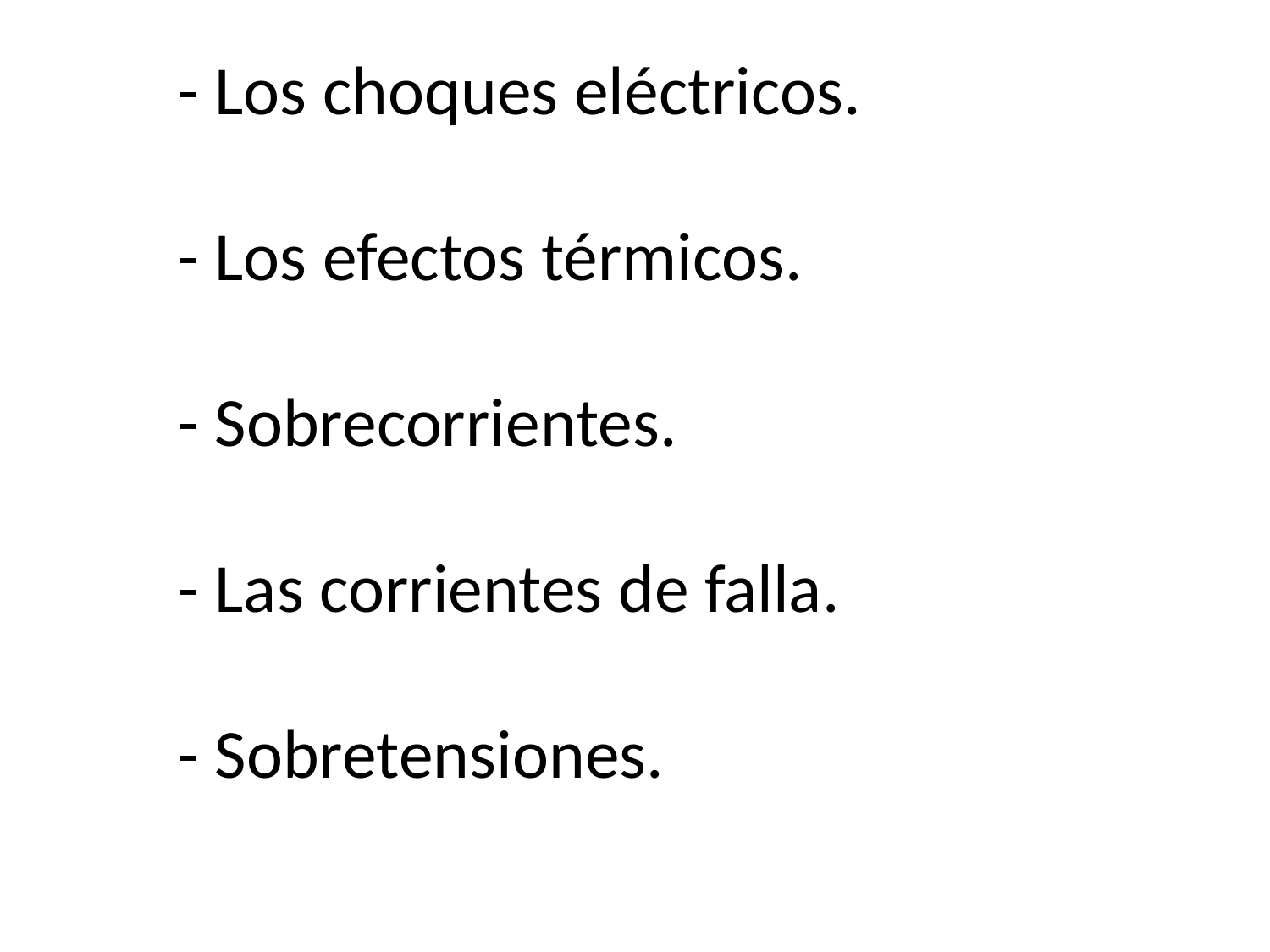

# - Los choques eléctricos. - Los efectos térmicos. - Sobrecorrientes. - Las corrientes de falla. - Sobretensiones.